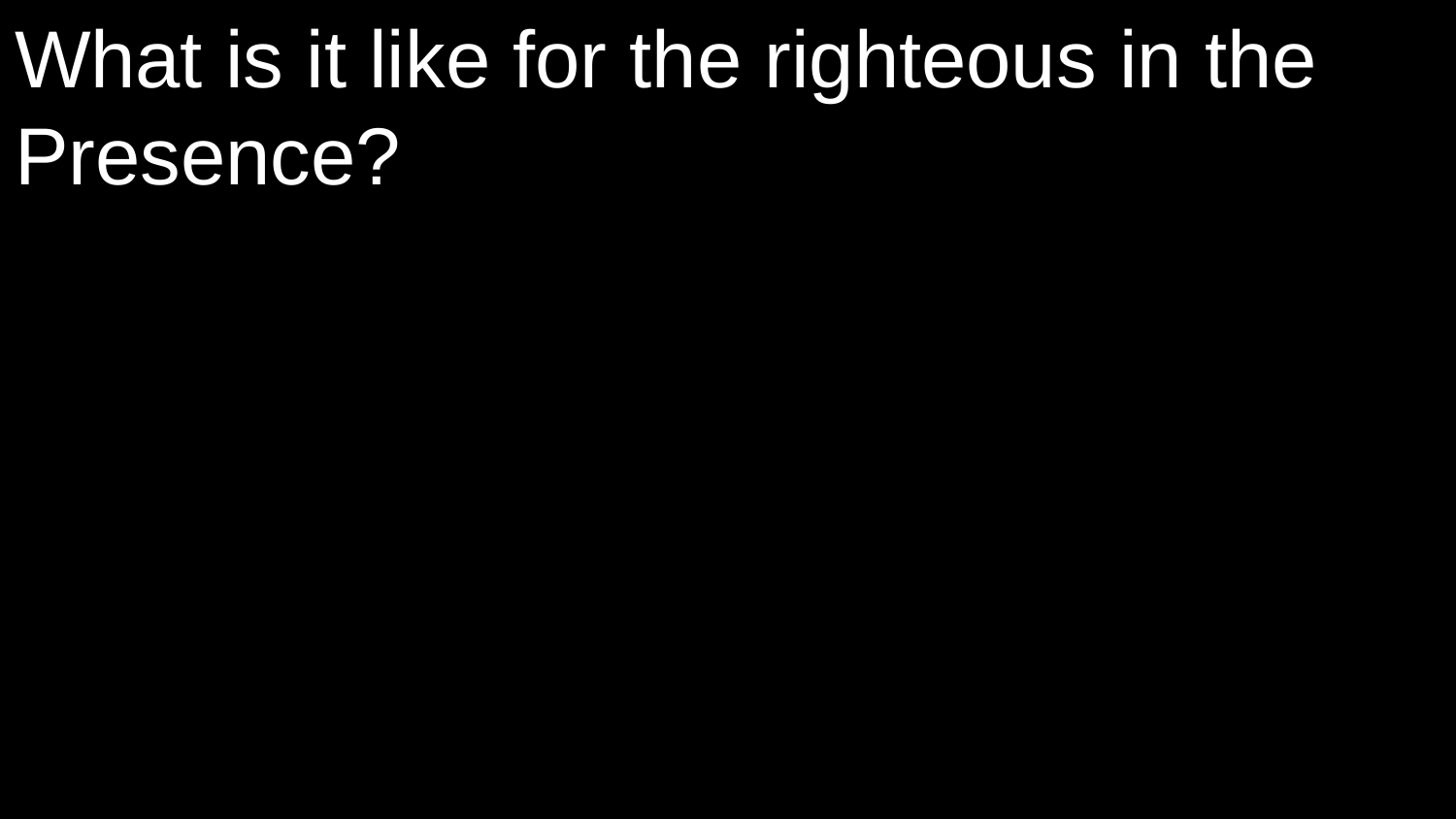

What is it like for the righteous in the Presence?